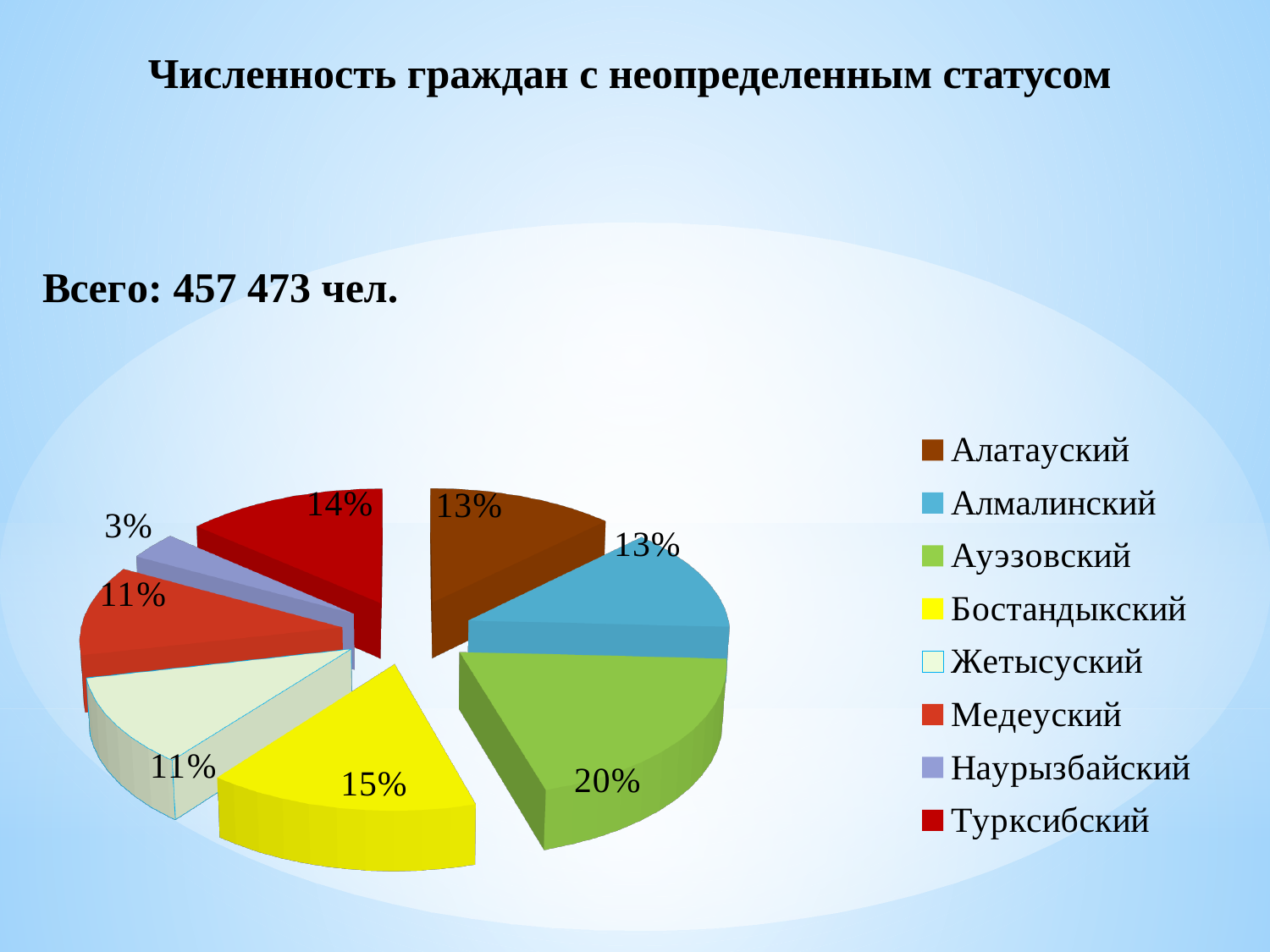

Численность граждан с неопределенным статусом

[unsupported chart]